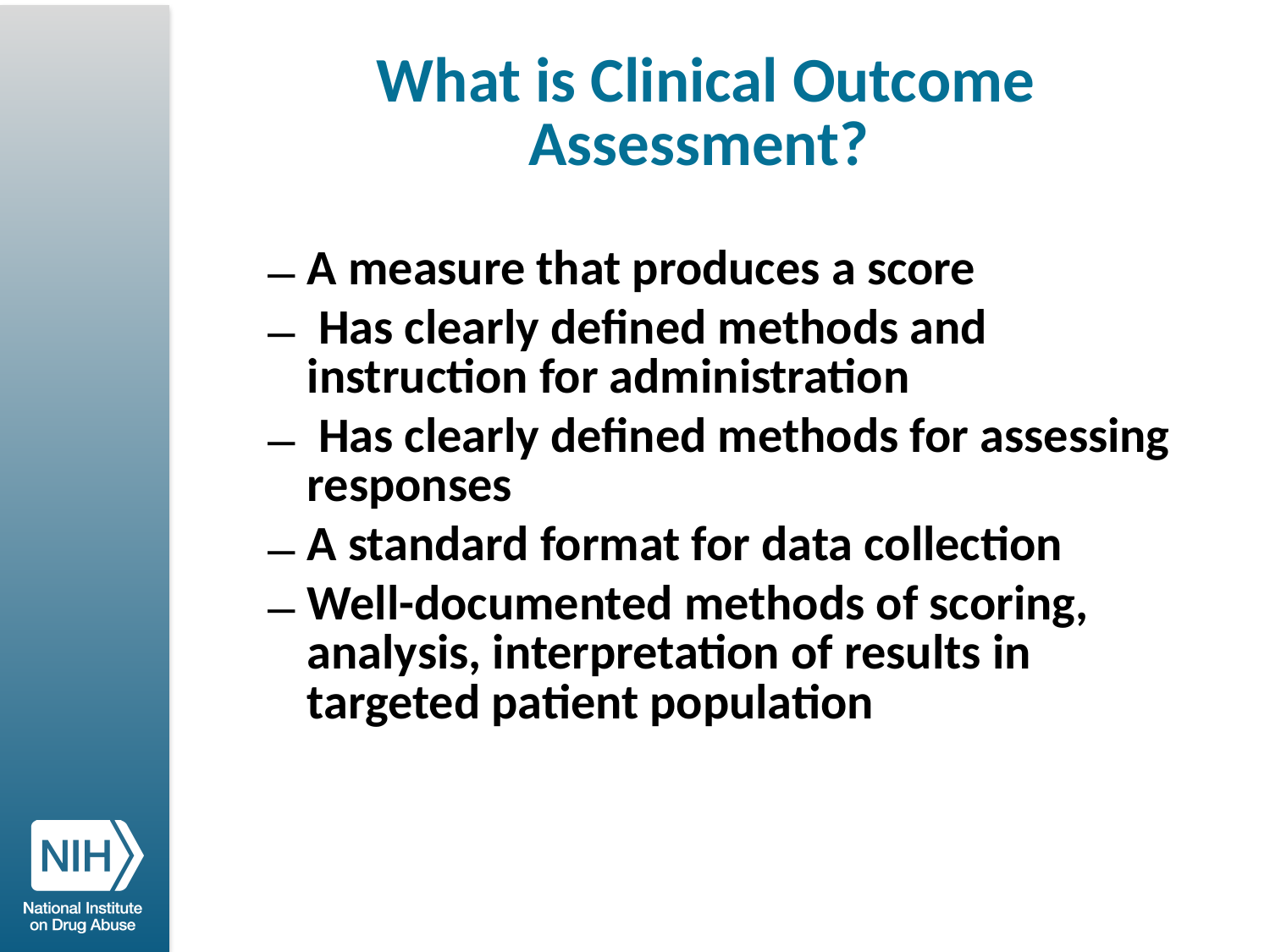

# What is Clinical Outcome Assessment?

A measure that produces a score
 Has clearly defined methods and instruction for administration
 Has clearly defined methods for assessing responses
A standard format for data collection
Well-documented methods of scoring, analysis, interpretation of results in targeted patient population